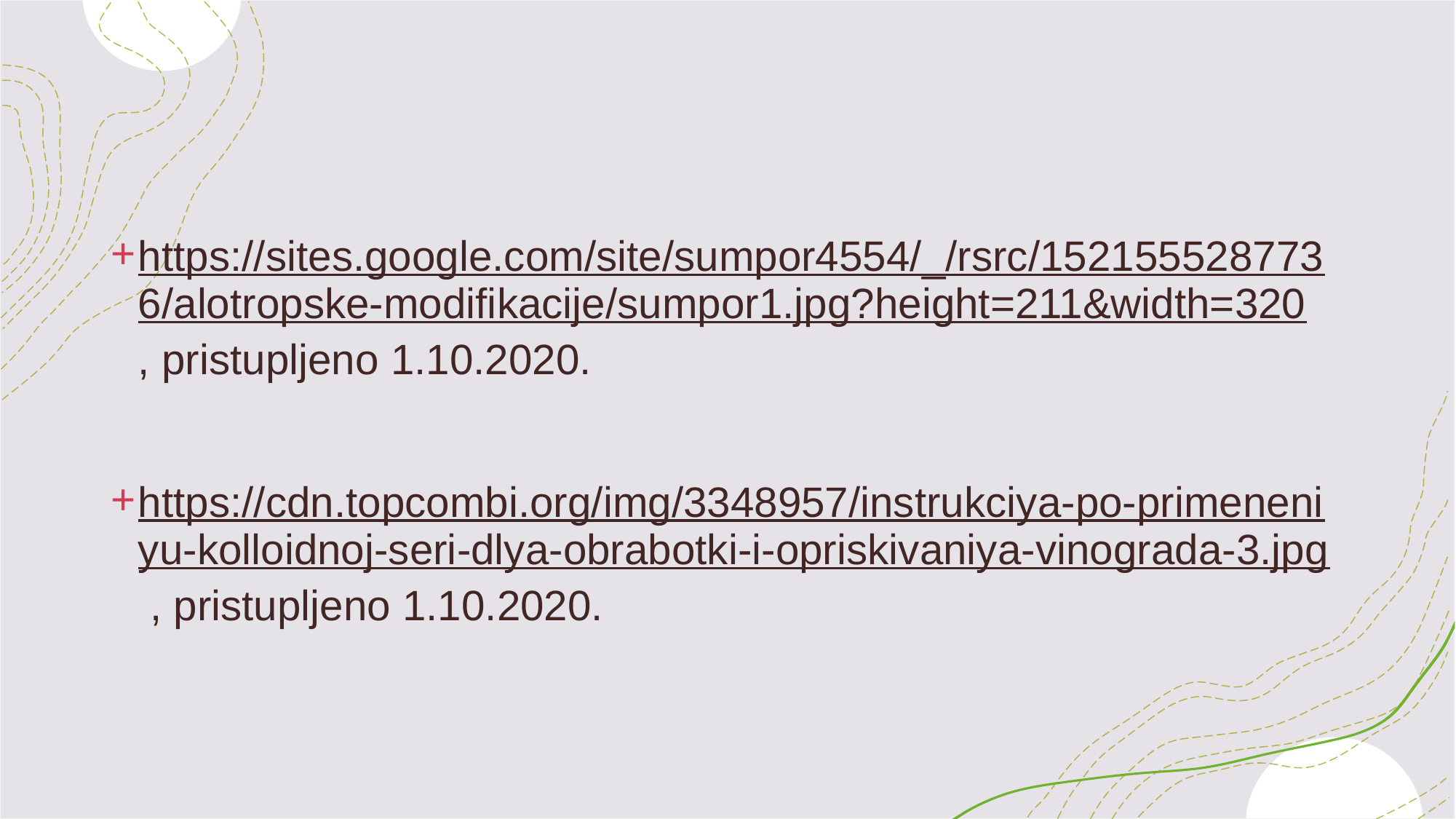

#
https://sites.google.com/site/sumpor4554/_/rsrc/1521555287736/alotropske-modifikacije/sumpor1.jpg?height=211&width=320, pristupljeno 1.10.2020.

https://cdn.topcombi.org/img/3348957/instrukciya-po-primeneniyu-kolloidnoj-seri-dlya-obrabotki-i-opriskivaniya-vinograda-3.jpg , pristupljeno 1.10.2020.